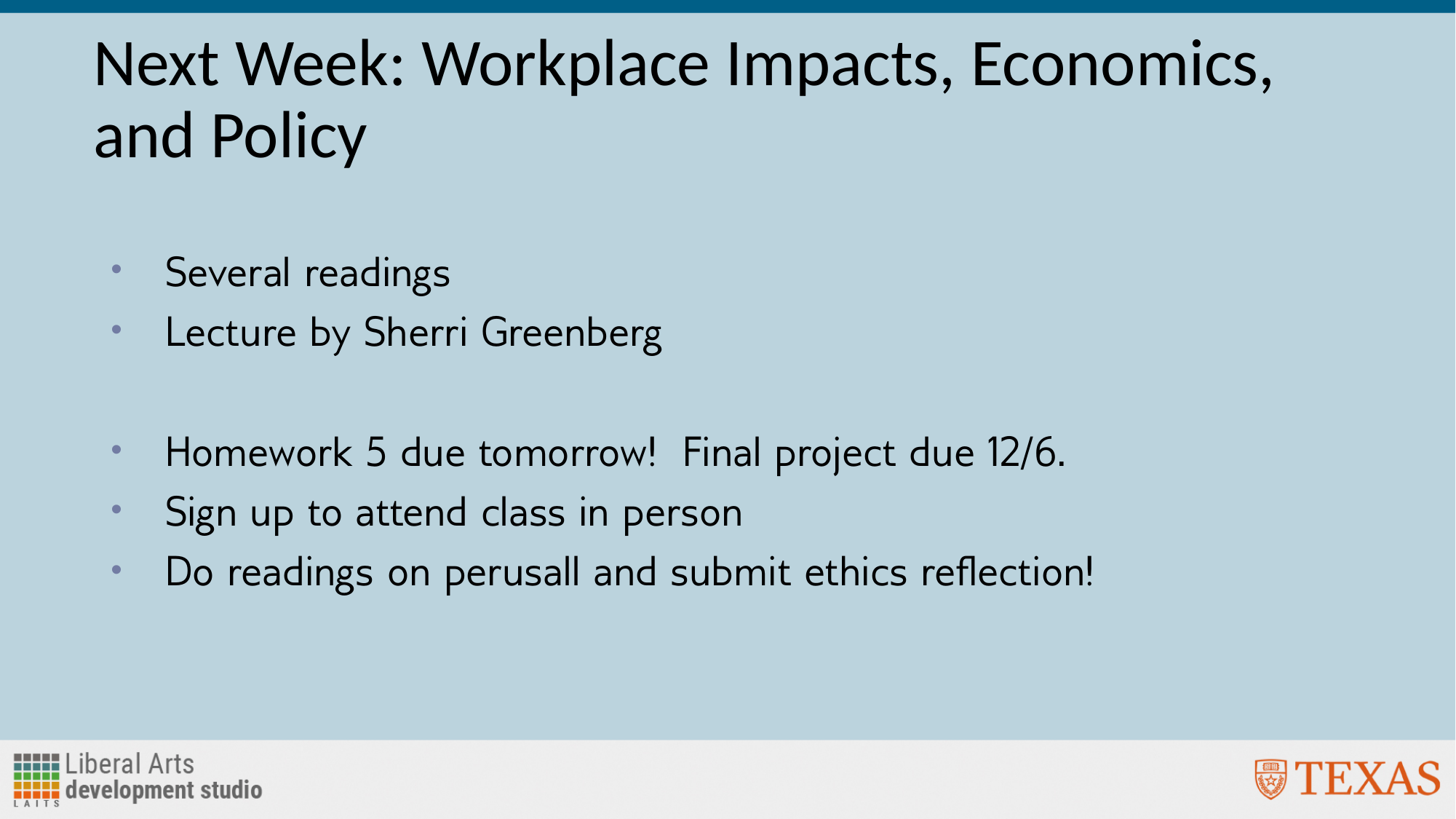

# Next Week: Workplace Impacts, Economics, and Policy

Several readings
Lecture by Sherri Greenberg

Homework 5 due tomorrow!  Final project due 12/6.
Sign up to attend class in person
Do readings on perusall and submit ethics reflection!